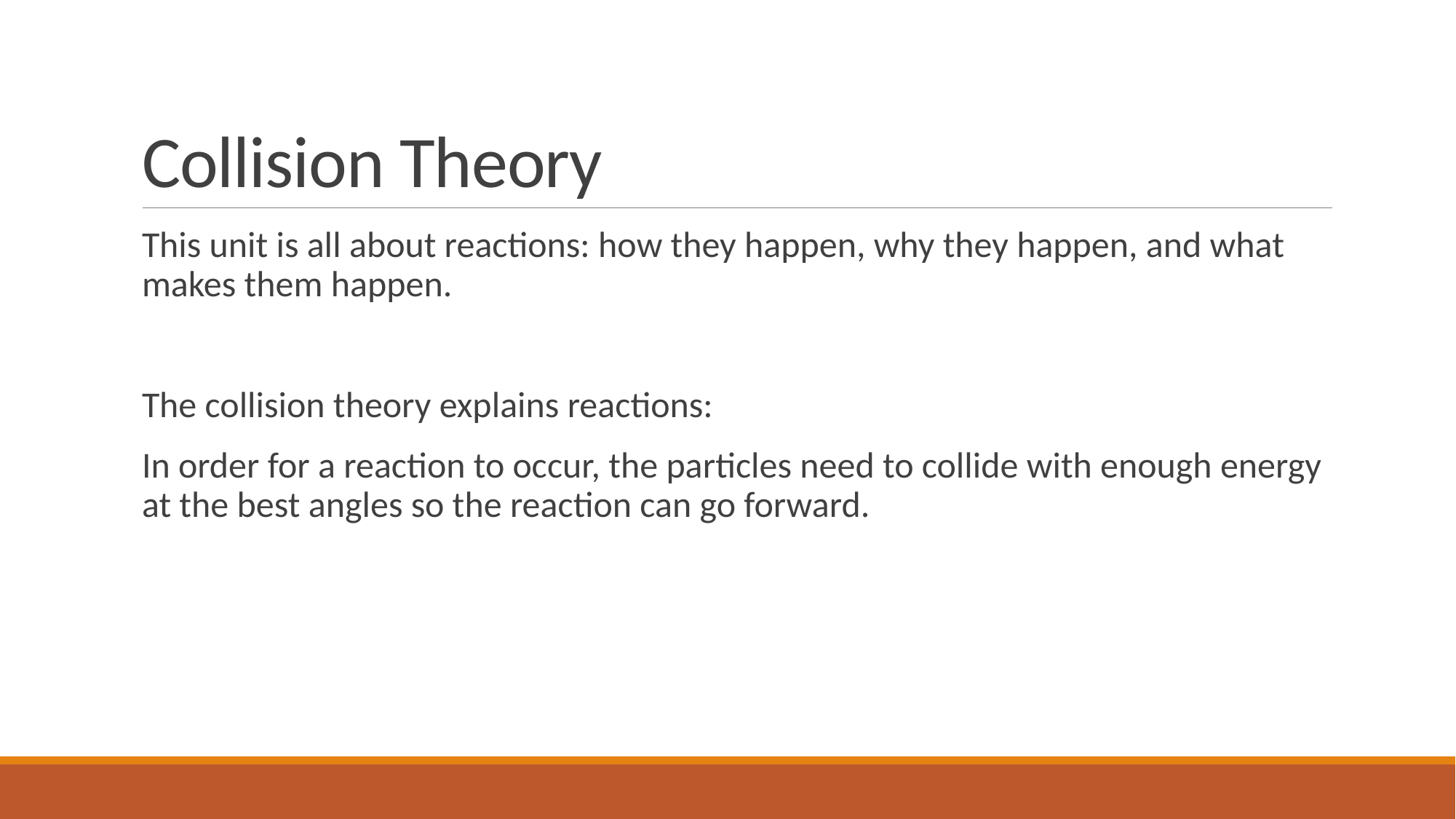

# Collision Theory
This unit is all about reactions: how they happen, why they happen, and what makes them happen.

The collision theory explains reactions:
In order for a reaction to occur, the particles need to collide with enough energy at the best angles so the reaction can go forward.